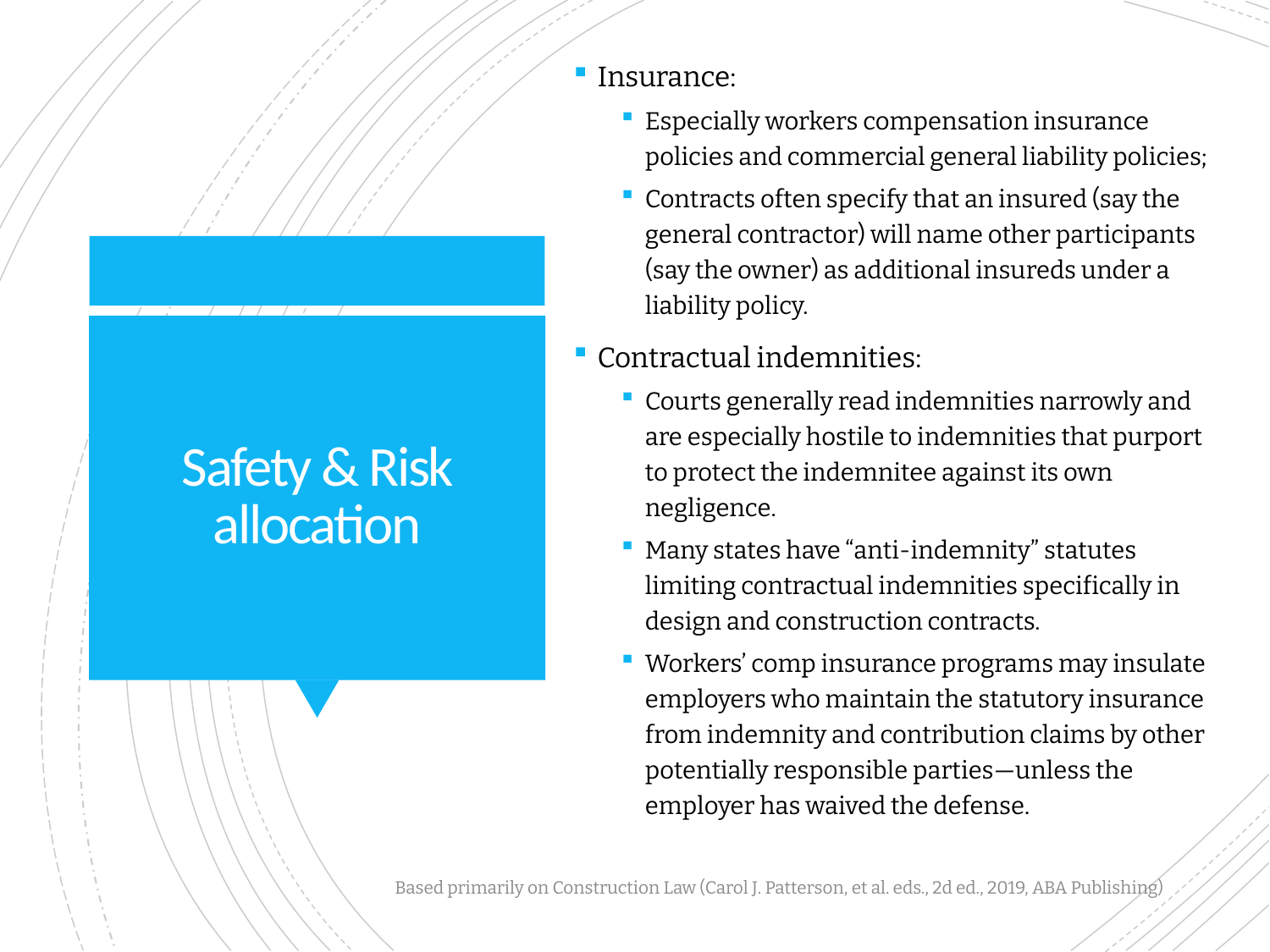

Insurance:
Especially workers compensation insurance policies and commercial general liability policies;
Contracts often specify that an insured (say the general contractor) will name other participants (say the owner) as additional insureds under a liability policy.
Contractual indemnities:
Courts generally read indemnities narrowly and are especially hostile to indemnities that purport to protect the indemnitee against its own negligence.
Many states have “anti-indemnity” statutes limiting contractual indemnities specifically in design and construction contracts.
Workers’ comp insurance programs may insulate employers who maintain the statutory insurance from indemnity and contribution claims by other potentially responsible parties—unless the employer has waived the defense.
# Safety & Risk allocation
Based primarily on Construction Law (Carol J. Patterson, et al. eds., 2d ed., 2019, ABA Publishing)